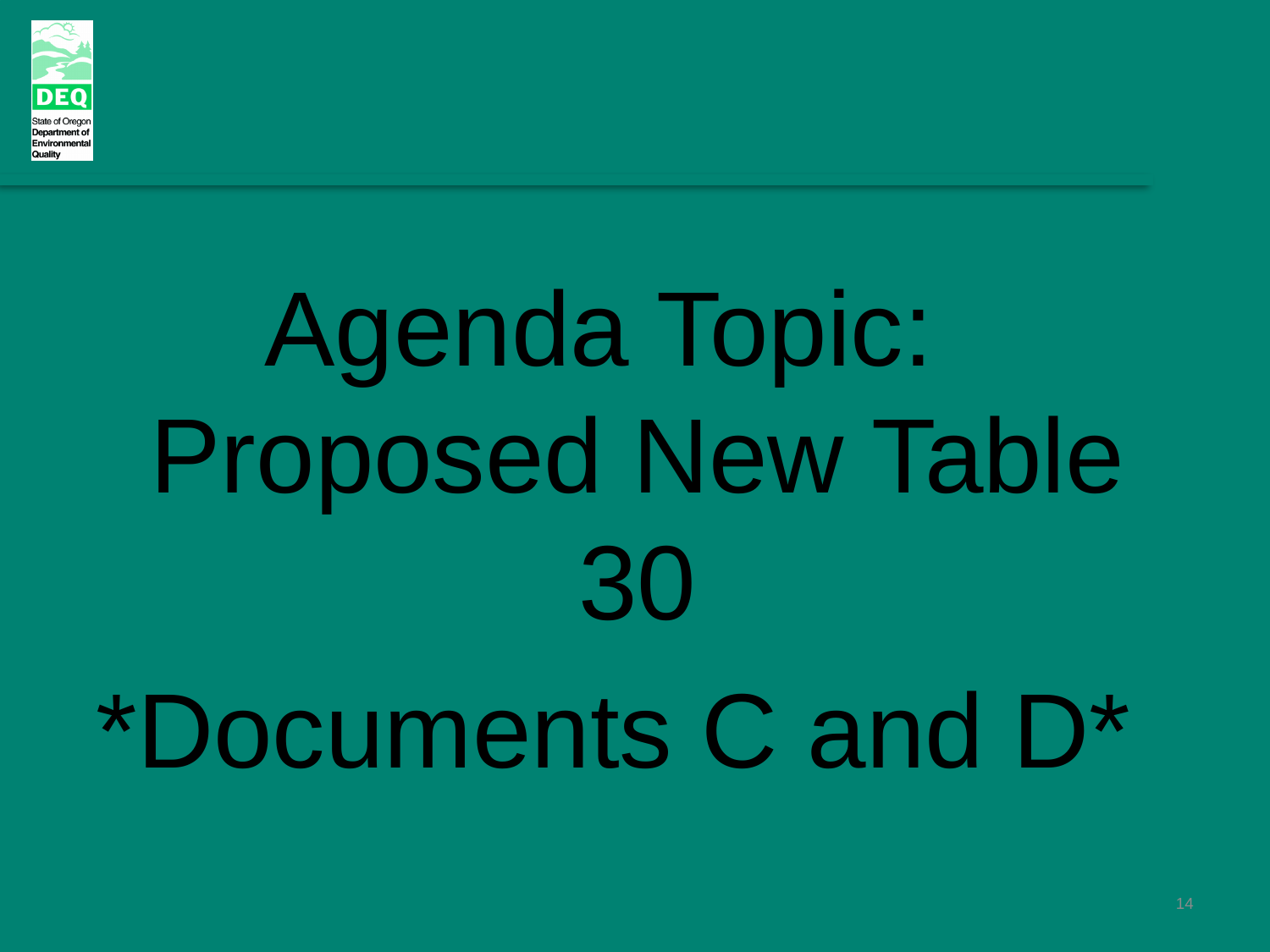

Agenda Topic:  Proposed New Table 30
*Documents C and D*
14